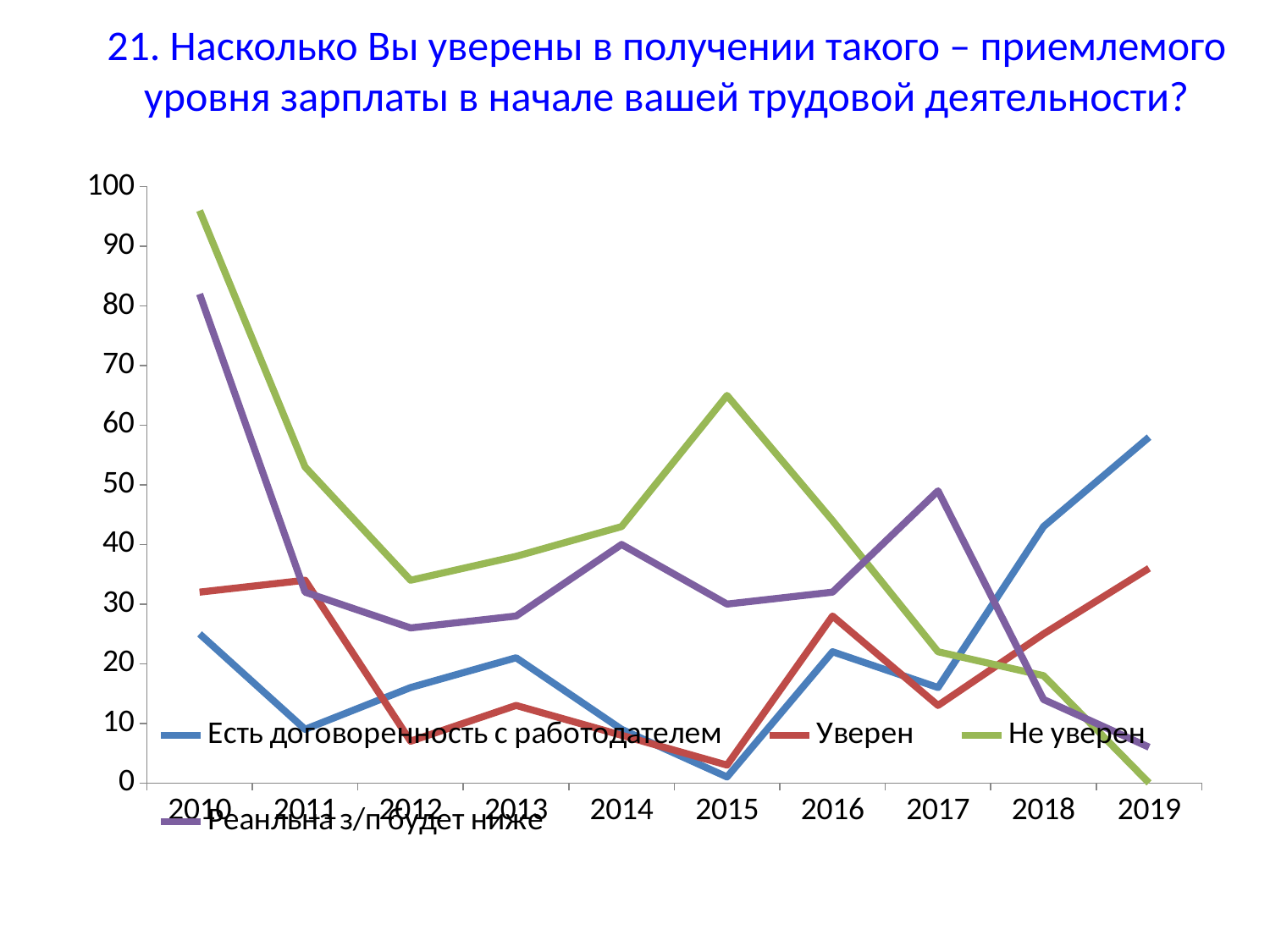

# 21. Насколько Вы уверены в получении такого – приемлемого уровня зарплаты в начале вашей трудовой деятельности?

### Chart

| Category | Есть договоренность с работодателем | Уверен | Не уверен | Реанльна з/п будет ниже |
|---|---|---|---|---|
| 2010 | 25.0 | 32.0 | 96.0 | 82.0 |
| 2011 | 9.0 | 34.0 | 53.0 | 32.0 |
| 2012 | 16.0 | 7.0 | 34.0 | 26.0 |
| 2013 | 21.0 | 13.0 | 38.0 | 28.0 |
| 2014 | 9.0 | 8.0 | 43.0 | 40.0 |
| 2015 | 1.0 | 3.0 | 65.0 | 30.0 |
| 2016 | 22.0 | 28.0 | 44.0 | 32.0 |
| 2017 | 16.0 | 13.0 | 22.0 | 49.0 |
| 2018 | 43.0 | 25.0 | 18.0 | 14.0 |
| 2019 | 58.0 | 36.0 | 0.0 | 6.0 |